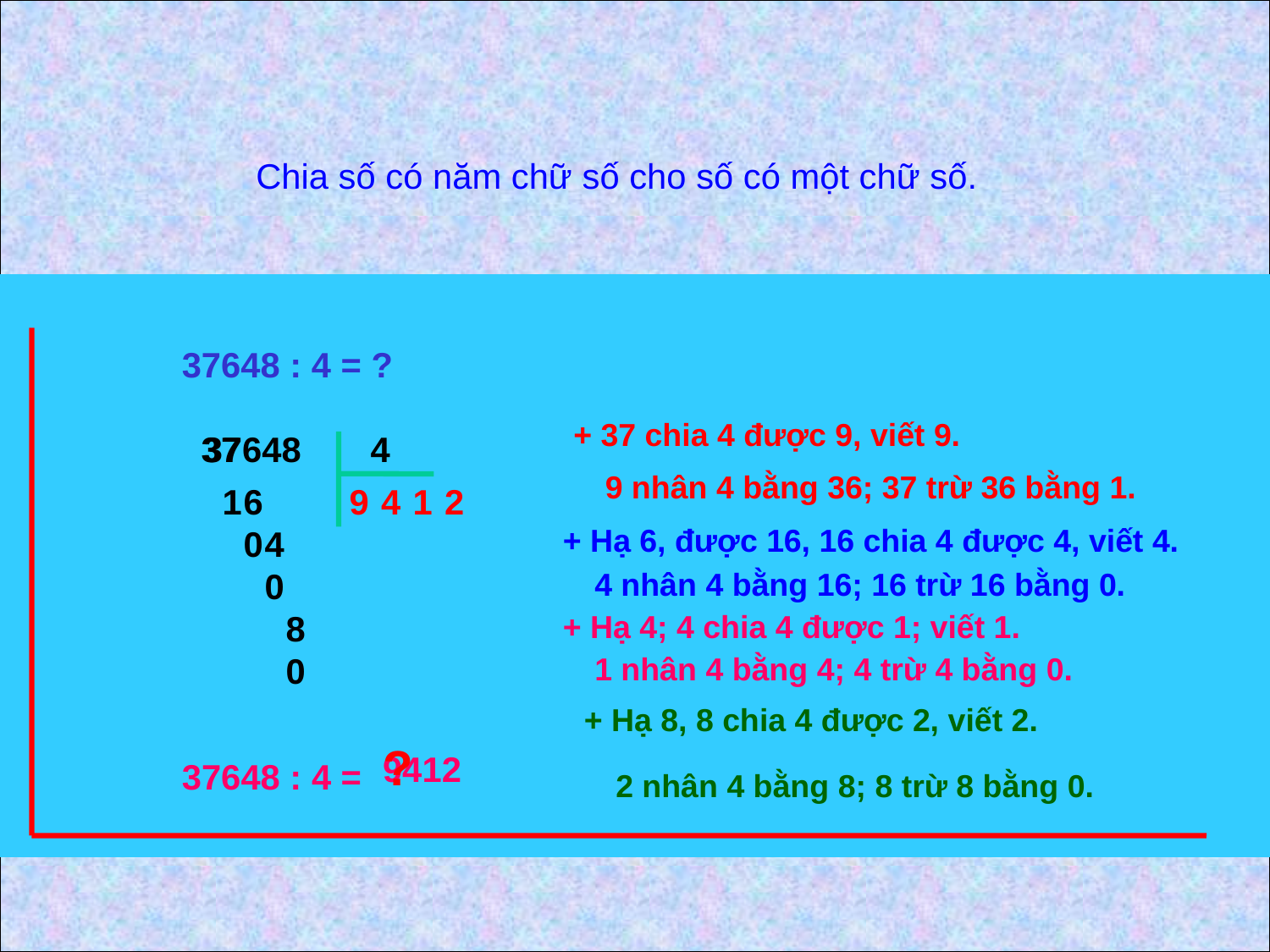

Chia số có năm chữ số cho số có một chữ số.

37648 : 4 = ?

+ 37 chia 4 được 9, viết 9.
  37
37648
  4

9 nhân 4 bằng 36; 37 trừ 36 bằng 1.
  1
  6
  9
  4
  1
  2
+ Hạ 6, được 16, 16 chia 4 được 4, viết 4.
  0
  4
  0
4 nhân 4 bằng 16; 16 trừ 16 bằng 0.
  8
+ Hạ 4; 4 chia 4 được 1; viết 1.
  0
1 nhân 4 bằng 4; 4 trừ 4 bằng 0.
+ Hạ 8, 8 chia 4 được 2, viết 2.
?
9412
37648 : 4 =
2 nhân 4 bằng 8; 8 trừ 8 bằng 0.